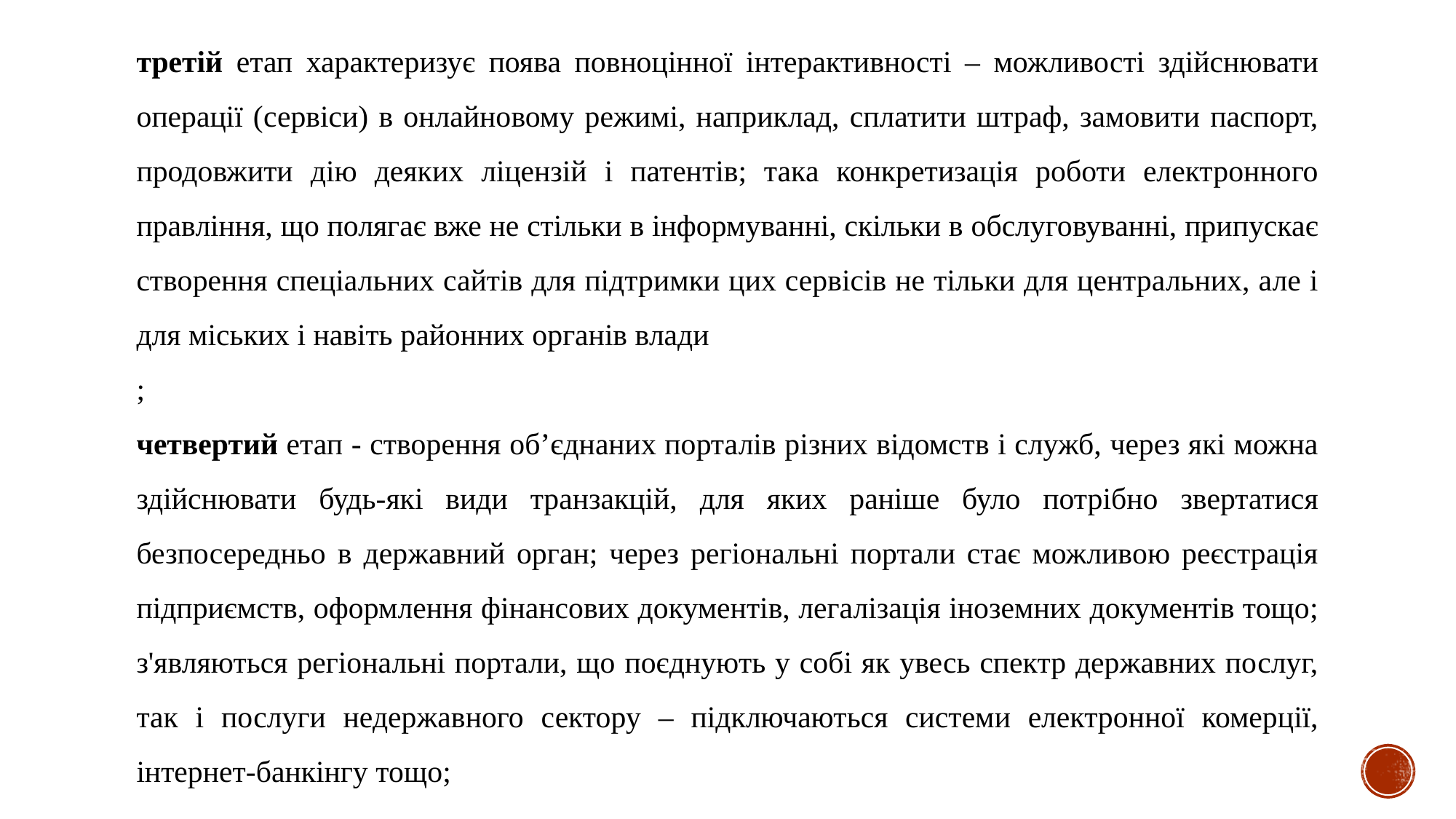

третій етап характеризує поява повноцінної інтерактивності – можливості здійснювати операції (сервіси) в онлайновому режимі, наприклад, сплатити штраф, замовити паспорт, продовжити дію деяких ліцензій і патентів; така конкретизація роботи електронного правління, що полягає вже не стільки в інформуванні, скільки в обслуговуванні, припускає створення спеціальних сайтів для підтримки цих сервісів не тільки для центральних, але і для міських і навіть районних органів влади
;
четвертий етап - створення об’єднаних порталів різних відомств і служб, через які можна здійснювати будь-які види транзакцій, для яких раніше було потрібно звертатися безпосередньо в державний орган; через регіональні портали стає можливою реєстрація підприємств, оформлення фінансових документів, легалізація іноземних документів тощо; з'являються регіональні портали, що поєднують у собі як увесь спектр державних послуг, так і послуги недержавного сектору – підключаються системи електронної комерції, інтернет-банкінгу тощо;